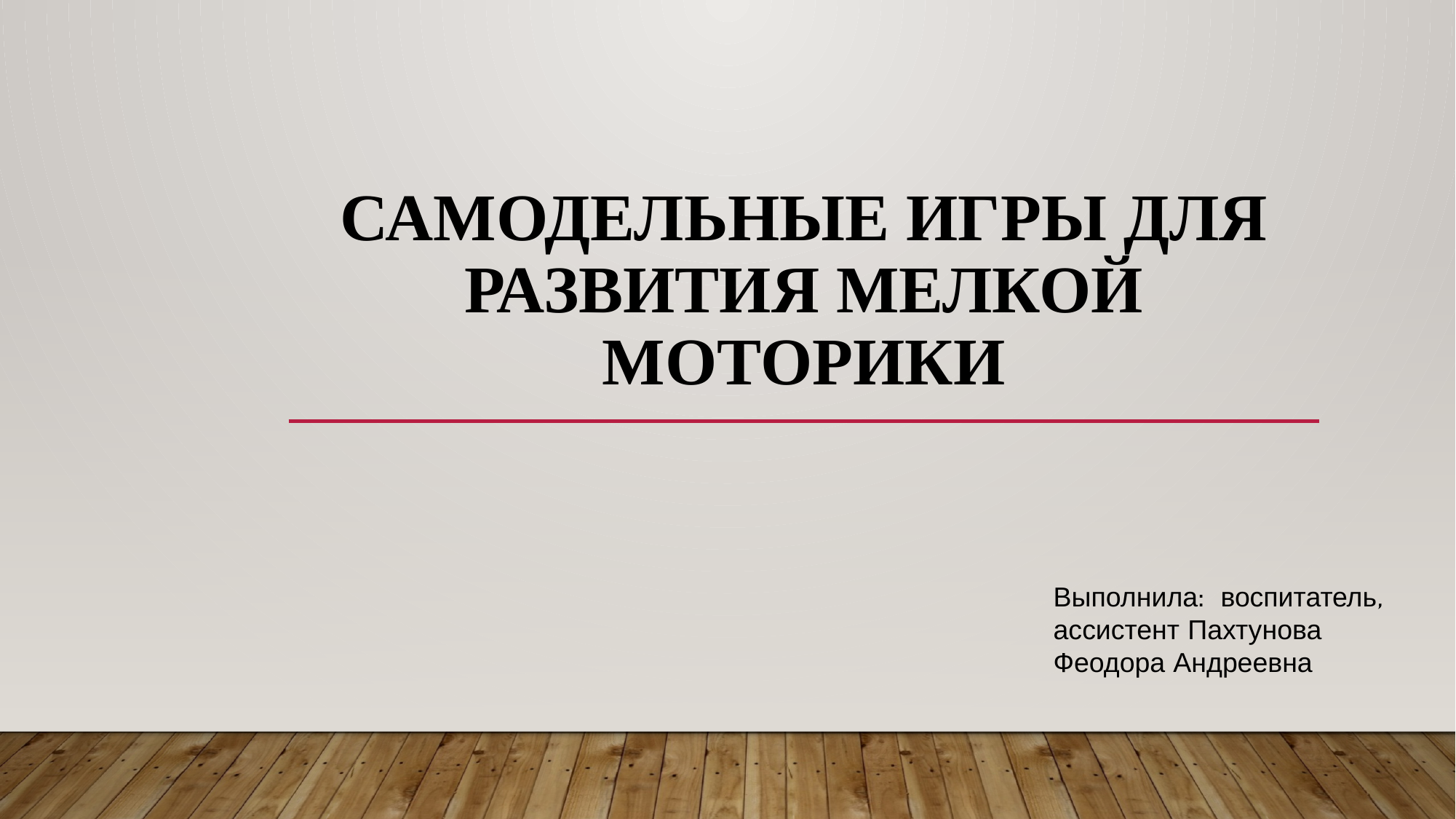

# Самодельные игры для развития мелкой моторики
Выполнила:  воспитатель, ассистент Пахтунова Феодора Андреевна